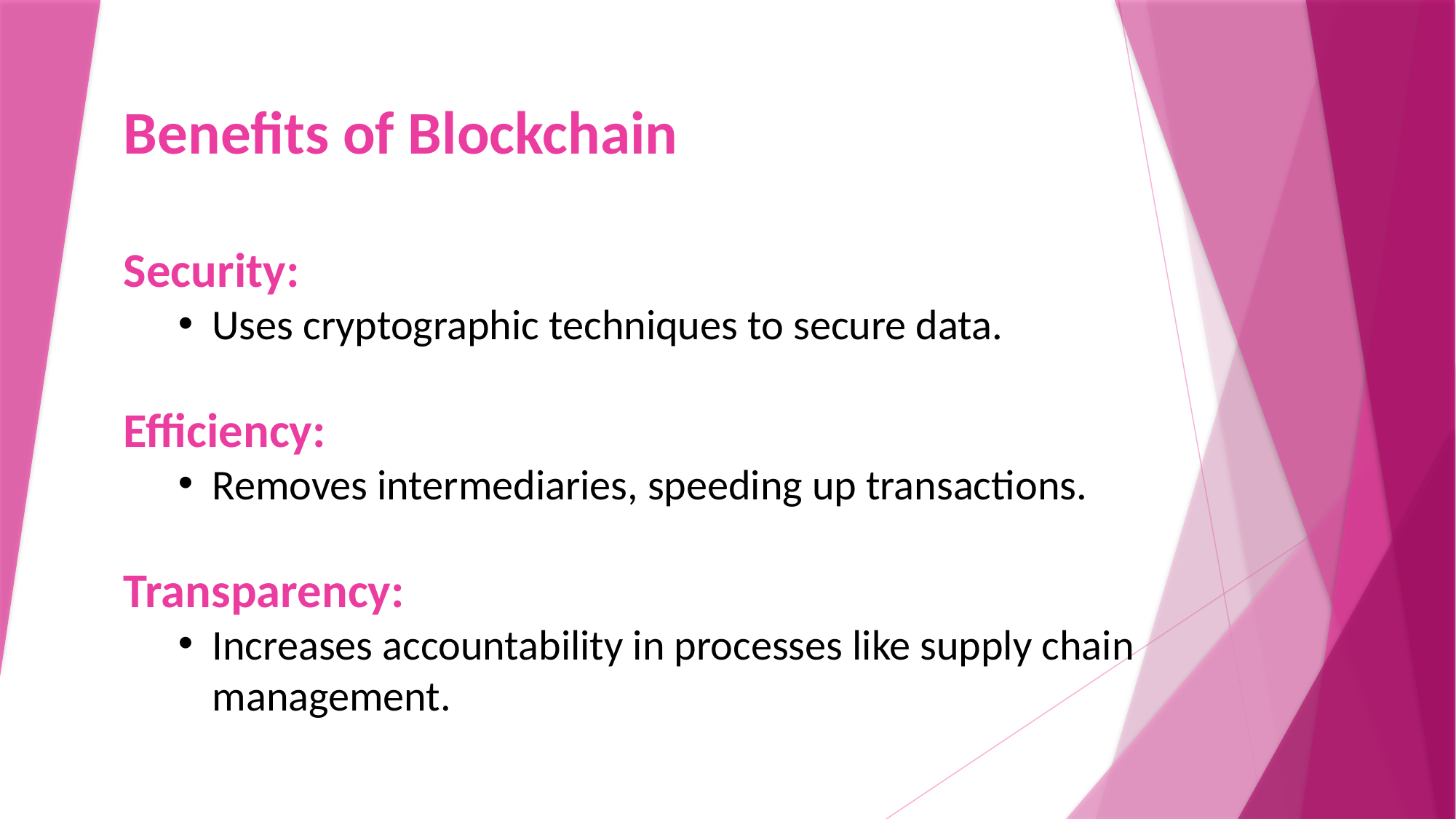

Benefits of Blockchain

Security:
Uses cryptographic techniques to secure data.

Efficiency:
Removes intermediaries, speeding up transactions.

Transparency:
Increases accountability in processes like supply chain management.